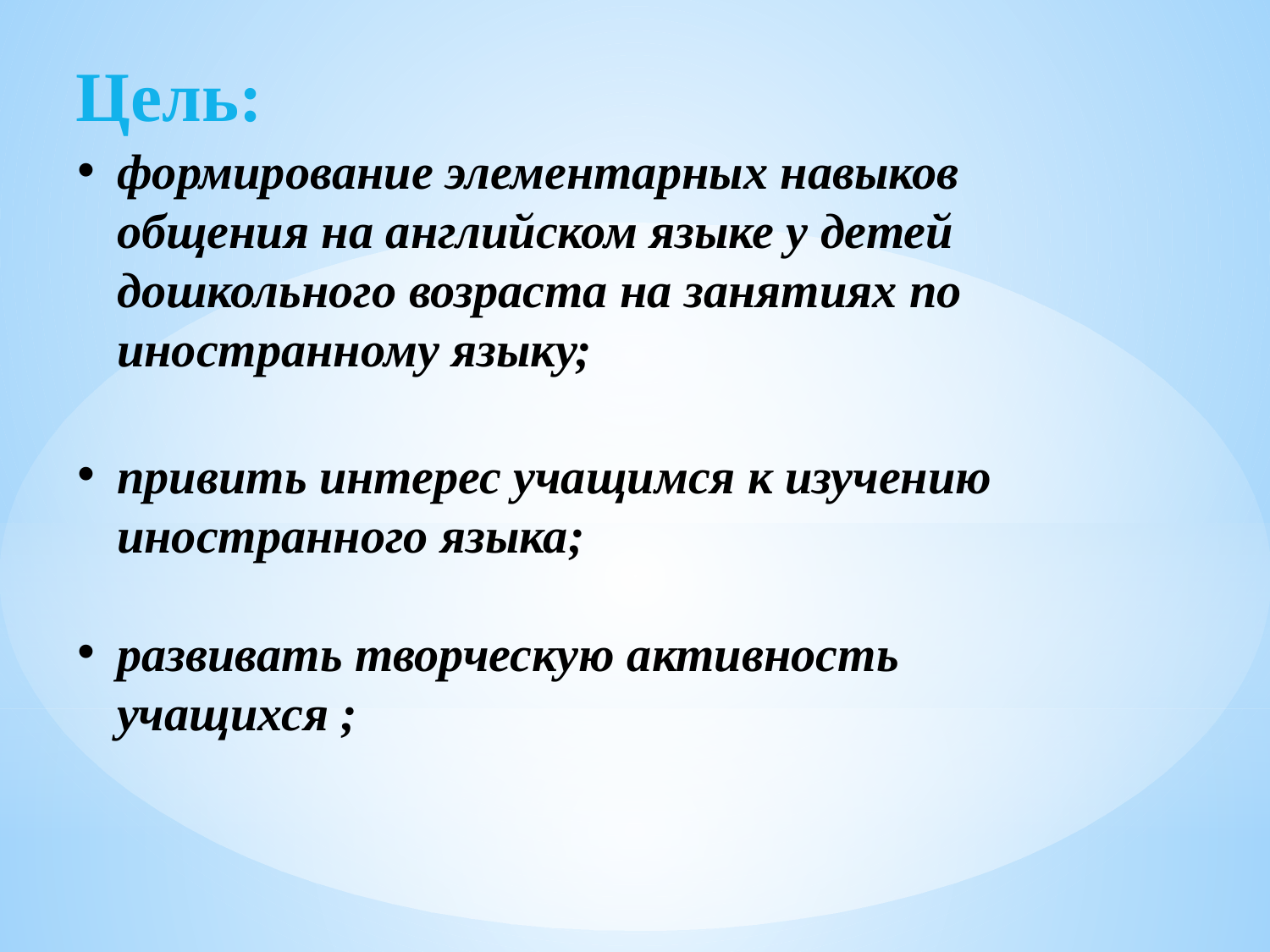

Цель:

формирование элементарных навыков общения на английском языке у детей дошкольного возраста на занятиях по иностранному языку;

привить интерес учащимся к изучению иностранного языка;

развивать творческую активность учащихся ;